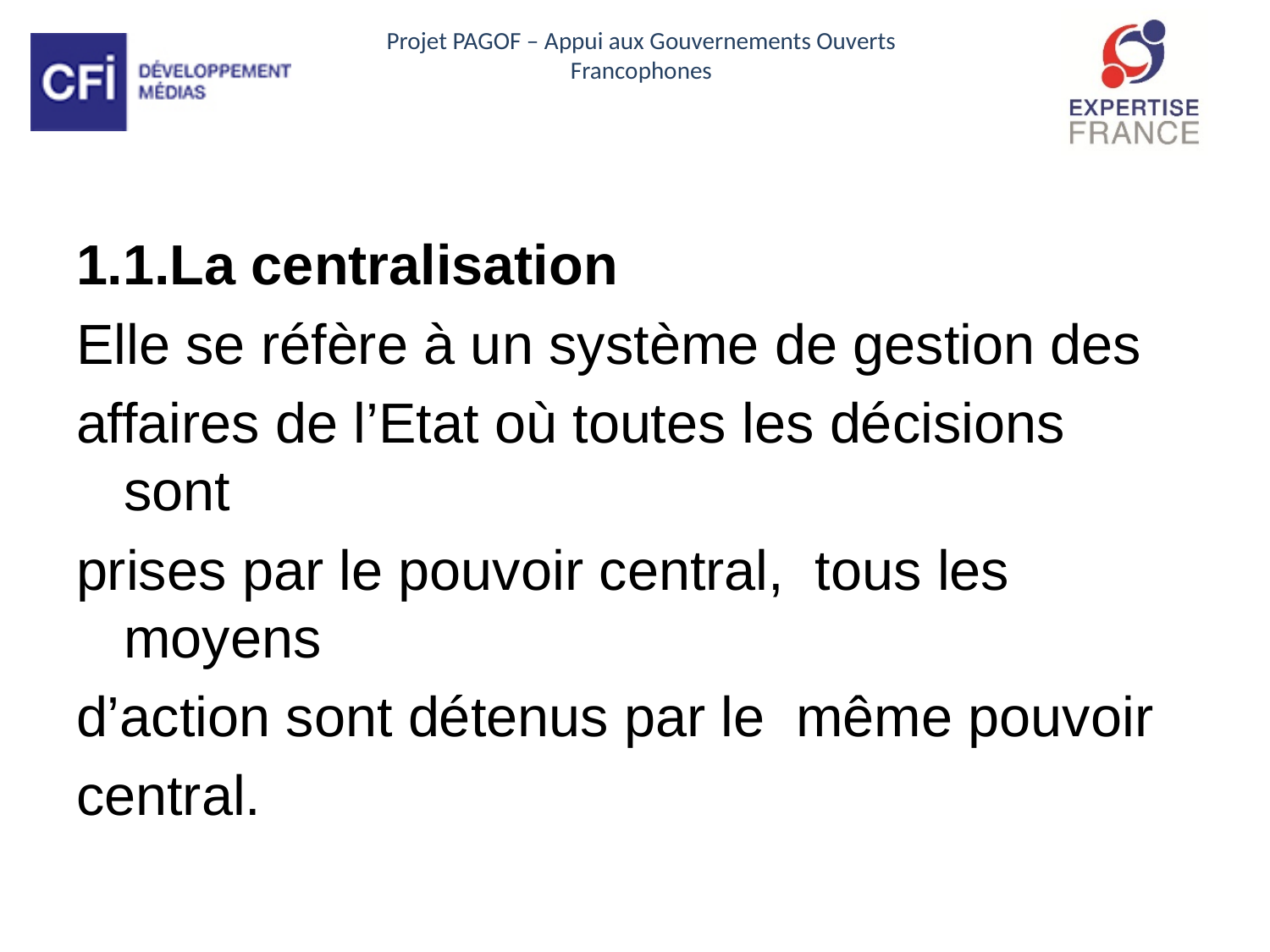

1.1.La centralisation
Elle se réfère à un système de gestion des
affaires de l’Etat où toutes les décisions  sont
prises par le pouvoir central,  tous les moyens
d’action sont détenus par le  même pouvoir
central.